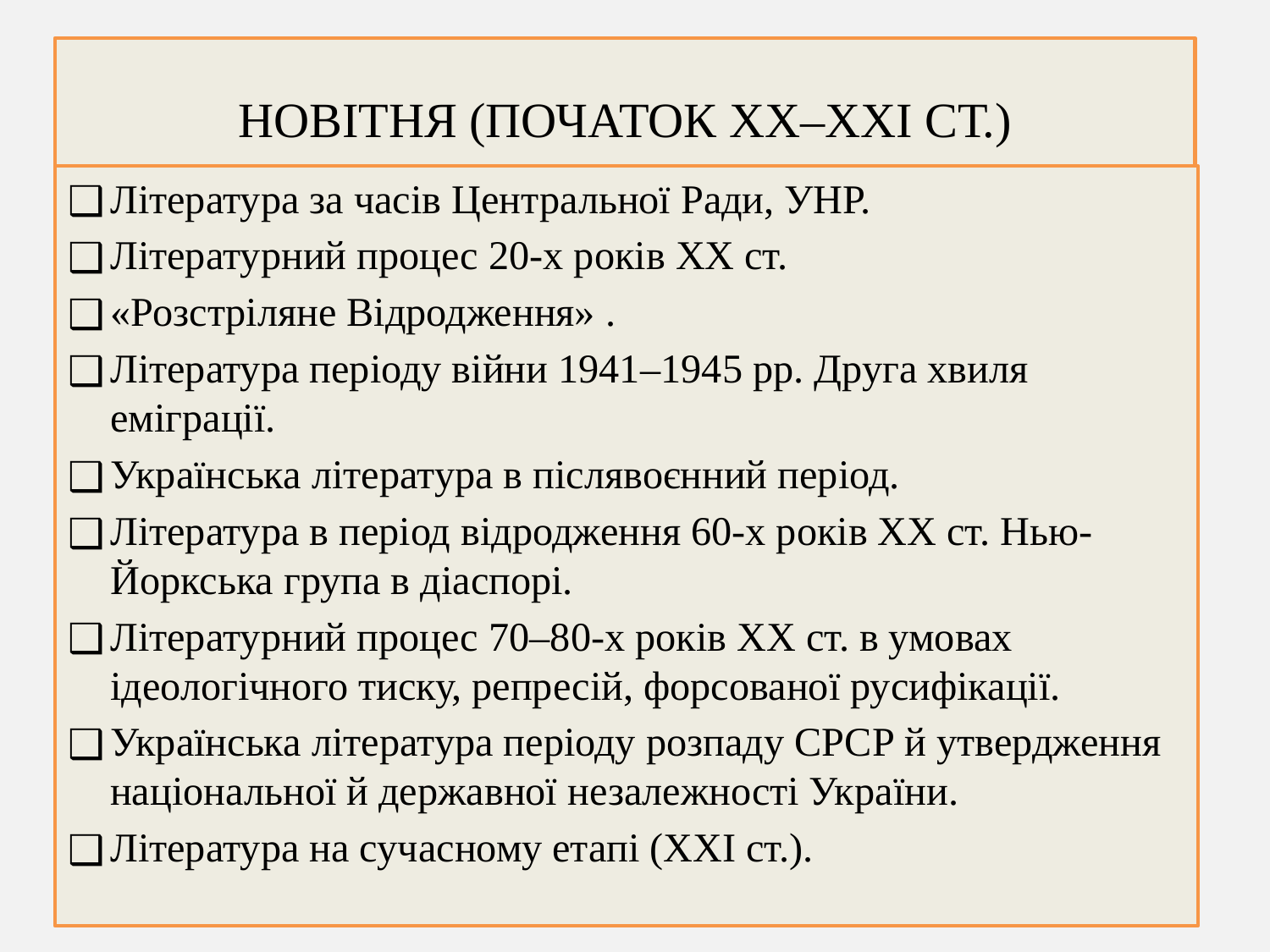

# НОВІТНЯ (ПОЧАТОК XX–XXI СТ.)
Література за часів Центральної Ради, УНР.
Літературний процес 20-х років XX ст.
«Розстріляне Відродження» .
Література періоду війни 1941–1945 рр. Друга хвиля еміграції.
Українська література в післявоєнний період.
Література в період відродження 60-х років XX ст. Нью- Йоркська група в діаспорі.
Літературний процес 70–80-х років XX ст. в умовах ідеологічного тиску, репресій, форсованої русифікації.
Українська література періоду розпаду СРСР й утвердження національної й державної незалежності України.
Література на сучасному етапі (XXI ст.).